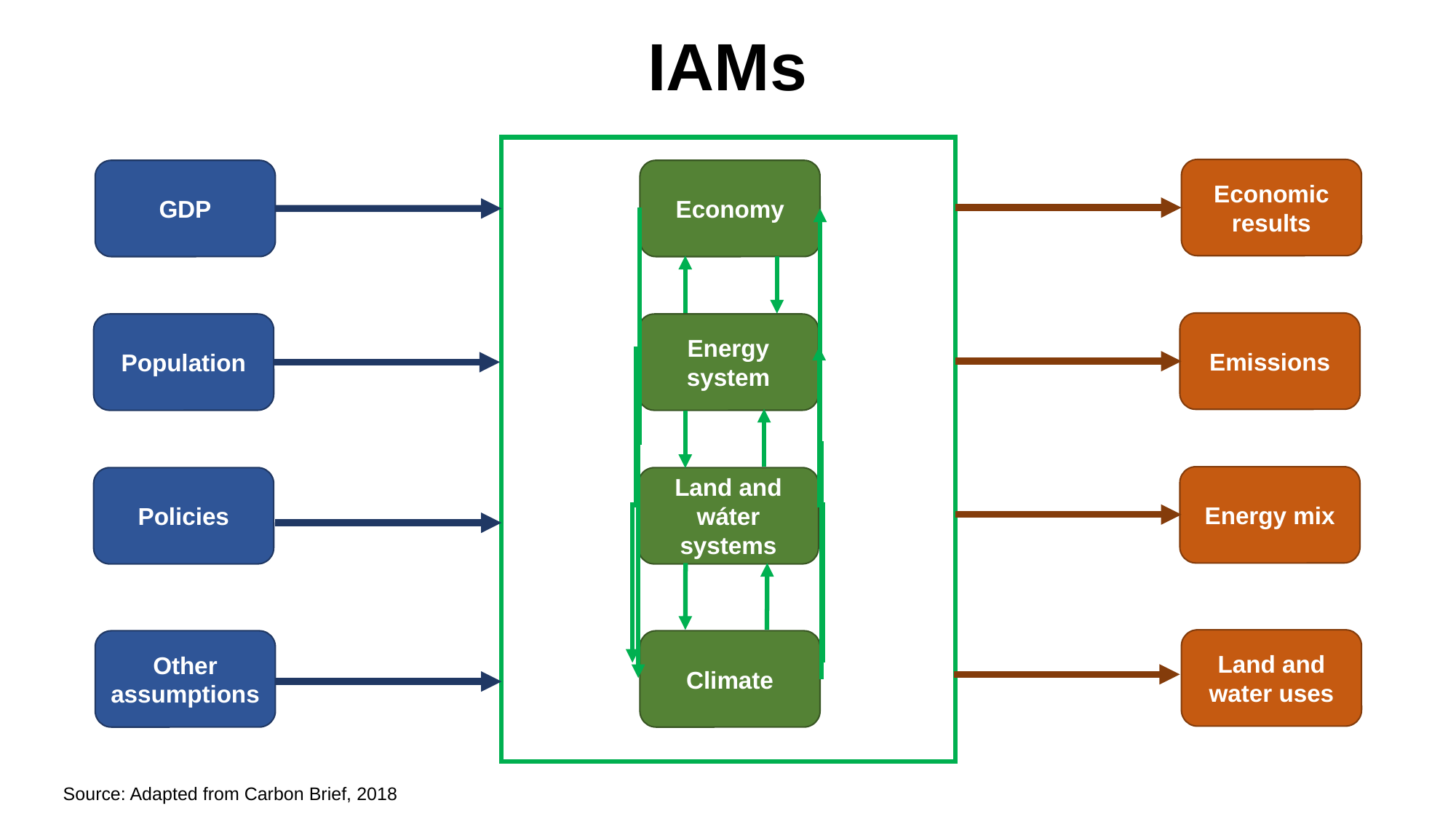

IAMs

Economic results
GDP
Economy
Emissions
Population
Energy system
Energy mix
Policies
Land and wáter systems
Land and water uses
Other assumptions
Climate
Source: Adapted from Carbon Brief, 2018